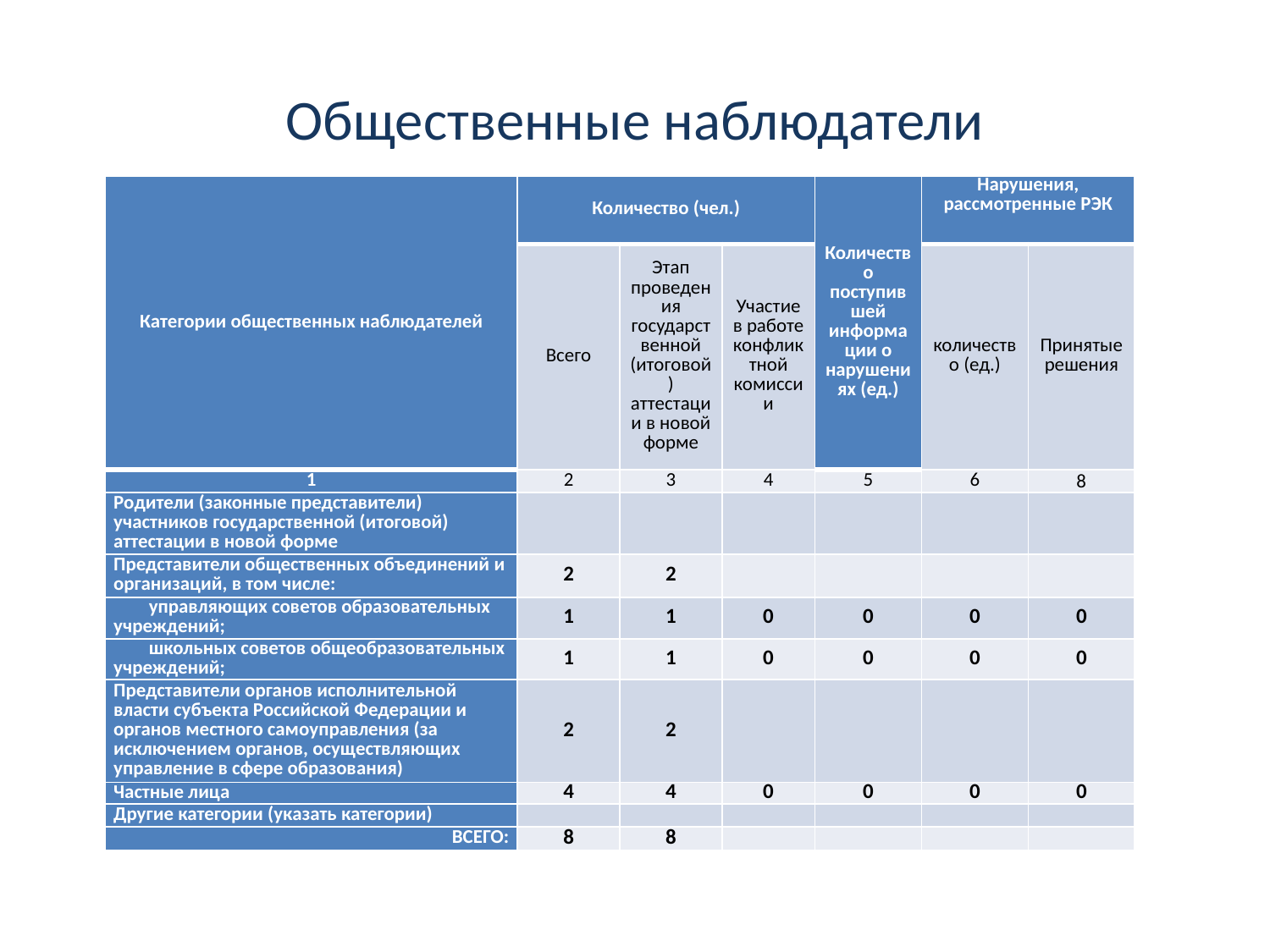

# Общественные наблюдатели
| Категории общественных наблюдателей | Количество (чел.) |  |  | Количество поступившей информации о нарушениях (ед.) | Нарушения, рассмотренные РЭК |  |
| --- | --- | --- | --- | --- | --- | --- |
|  | Всего | Этап проведения государственной (итоговой) аттестации в новой форме | Участие в работе конфликтной комиссии |  | количество (ед.) | Принятые решения |
| 1 | 2 | 3 | 4 | 5 | 6 | 8 |
| Родители (законные представители) участников государственной (итоговой) аттестации в новой форме |  |  |  |  |  |  |
| Представители общественных объединений и организаций, в том числе: | 2 | 2 |  |  |  |  |
| управляющих советов образовательных учреждений; | 1 | 1 | 0 | 0 | 0 | 0 |
| школьных советов общеобразовательных учреждений; | 1 | 1 | 0 | 0 | 0 | 0 |
| Представители органов исполнительной власти субъекта Российской Федерации и органов местного самоуправления (за исключением органов, осуществляющих управление в сфере образования) | 2 | 2 |  |  |  |  |
| Частные лица | 4 | 4 | 0 | 0 | 0 | 0 |
| Другие категории (указать категории) |  |  |  |  |  |  |
| ВСЕГО: | 8 | 8 |  |  |  |  |